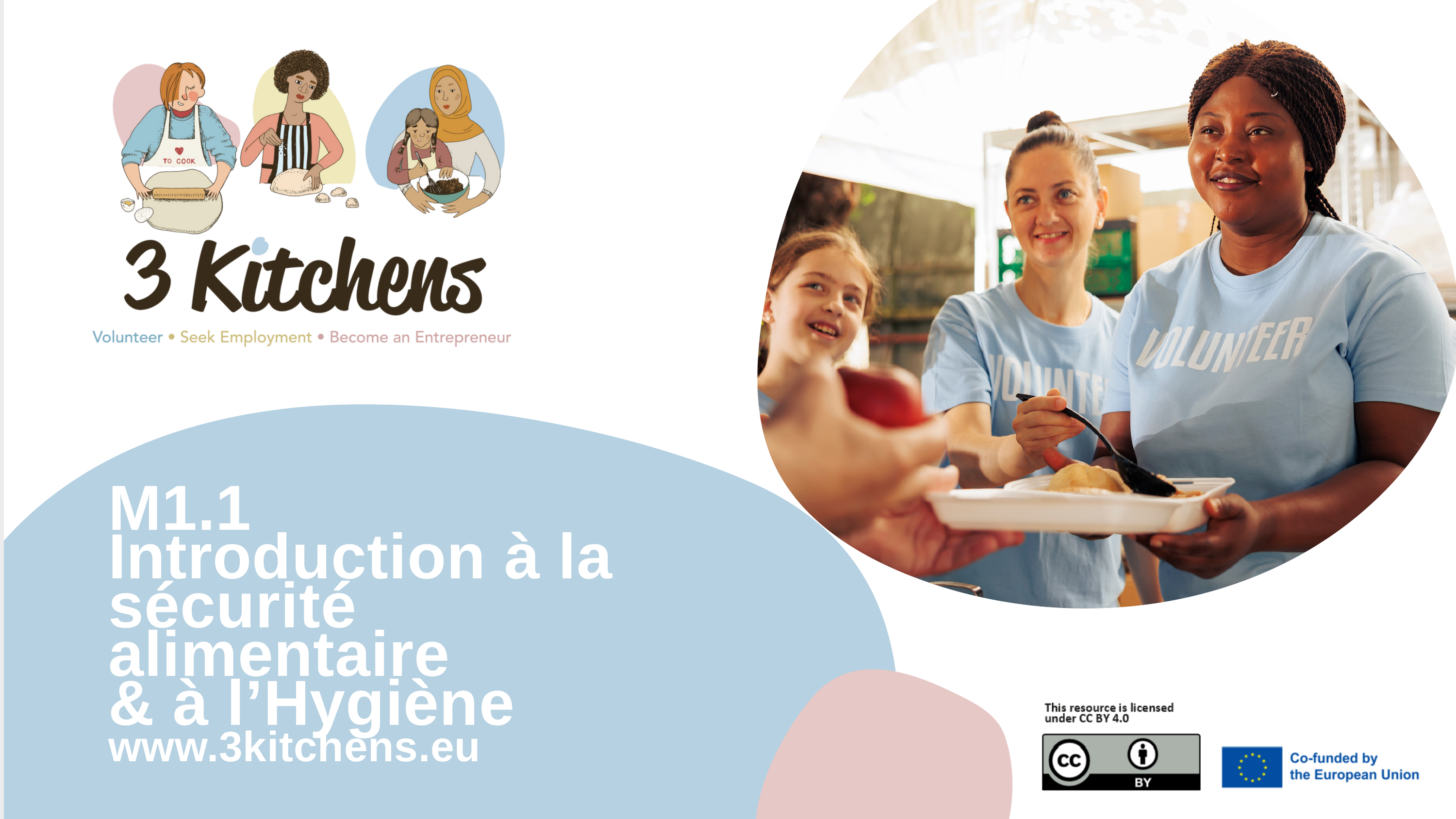

M1.1 Introduction à la sécurité alimentaire
& à l’Hygiène

www.3kitchens.eu